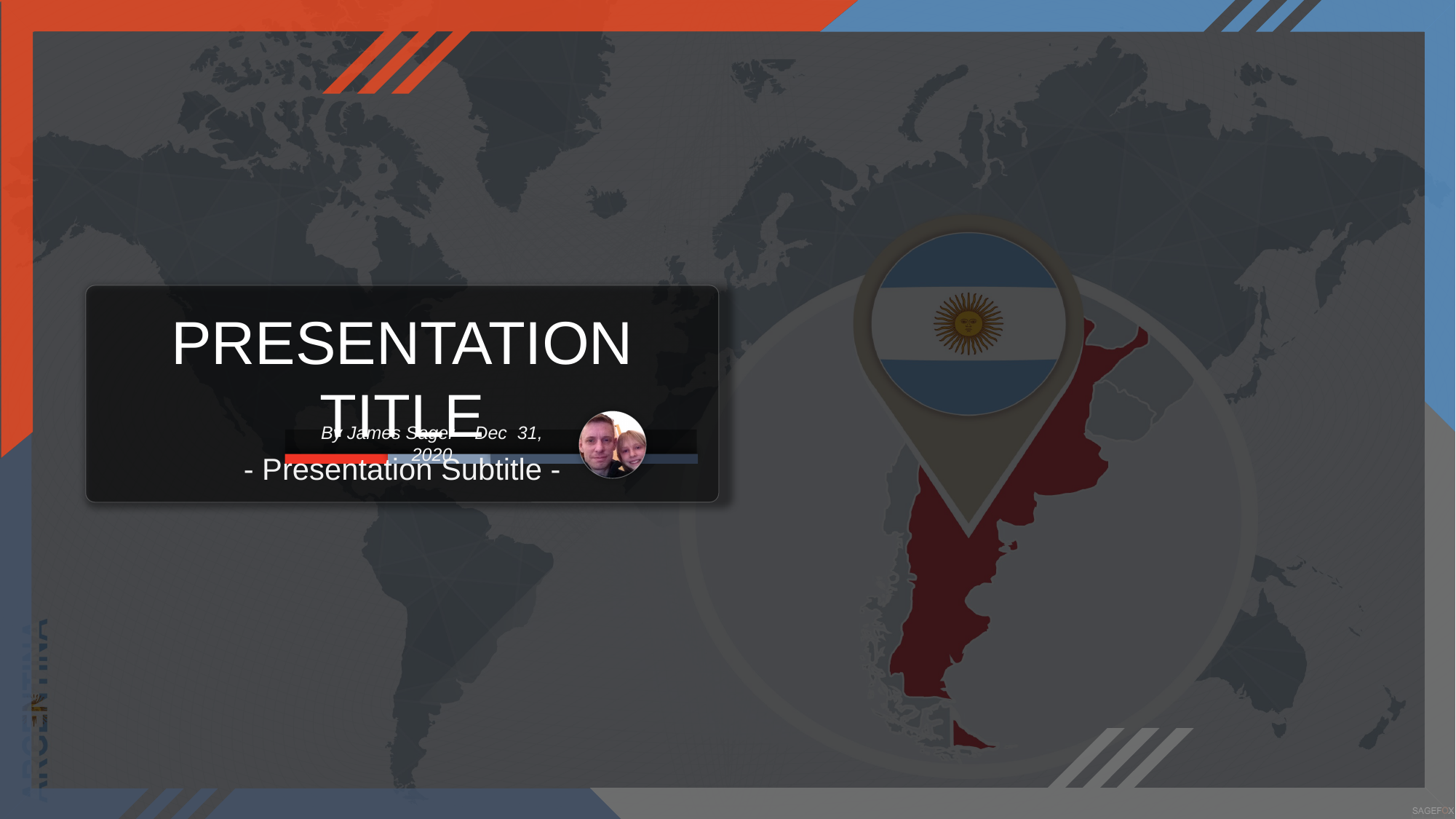

PRESENTATION TITLE
- Presentation Subtitle -

By James Sager – Dec  31, 2020